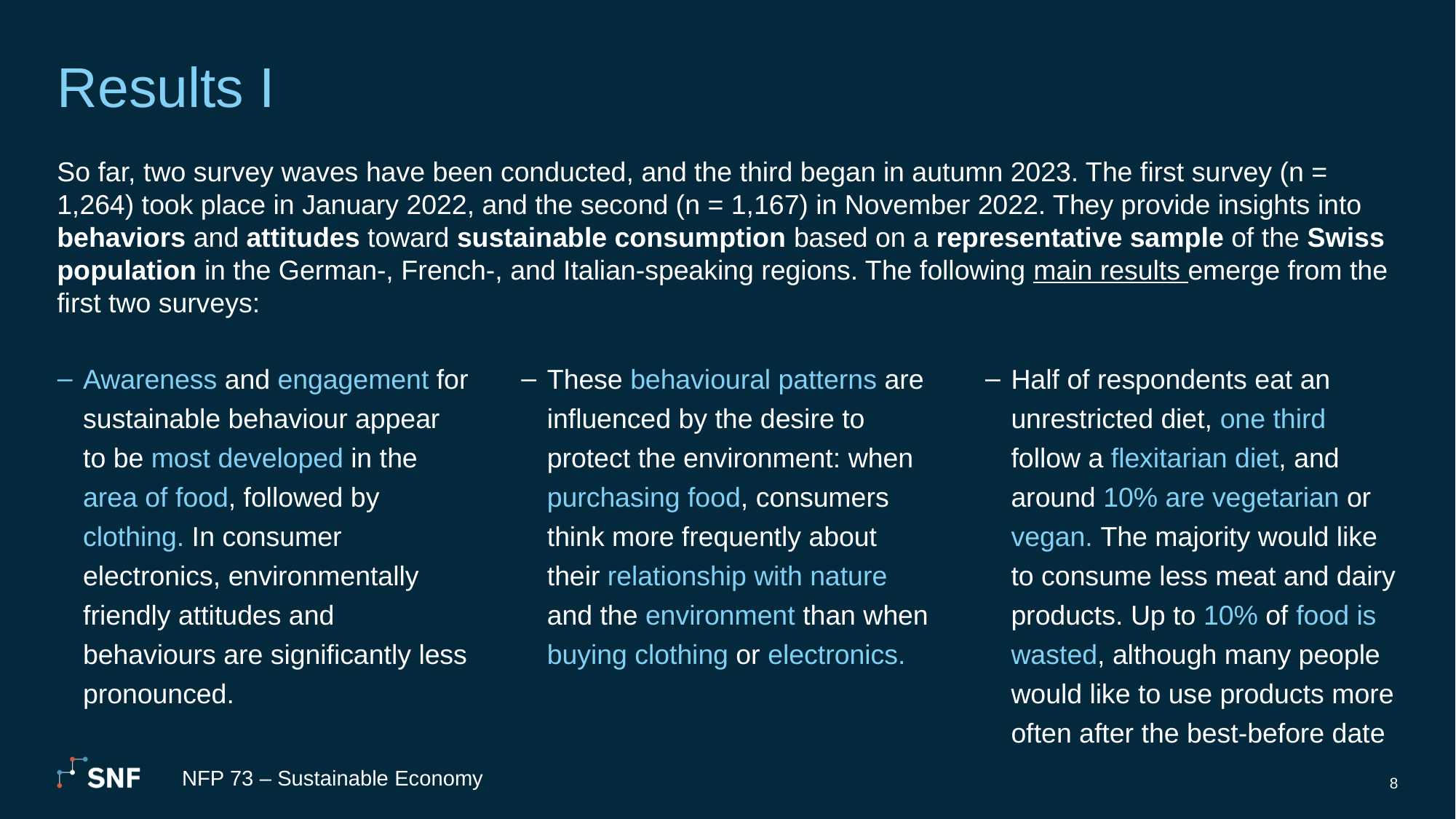

# Results I
So far, two survey waves have been conducted, and the third began in autumn 2023. The first survey (n = 1,264) took place in January 2022, and the second (n = 1,167) in November 2022. They provide insights into behaviors and attitudes toward sustainable consumption based on a representative sample of the Swiss population in the German-, French-, and Italian-speaking regions. The following main results emerge from the first two surveys:

Awareness and engagement for sustainable behaviour appear to be most developed in the area of food, followed by clothing. In consumer electronics, environmentally friendly attitudes and behaviours are significantly less pronounced.

These behavioural patterns are influenced by the desire to protect the environment: when purchasing food, consumers think more frequently about their relationship with nature and the environment than when buying clothing or electronics.

Half of respondents eat an unrestricted diet, one third follow a flexitarian diet, and around 10% are vegetarian or vegan. The majority would like to consume less meat and dairy products. Up to 10% of food is wasted, although many people would like to use products more often after the best‑before date
NFP 73 – Sustainable Economy
8